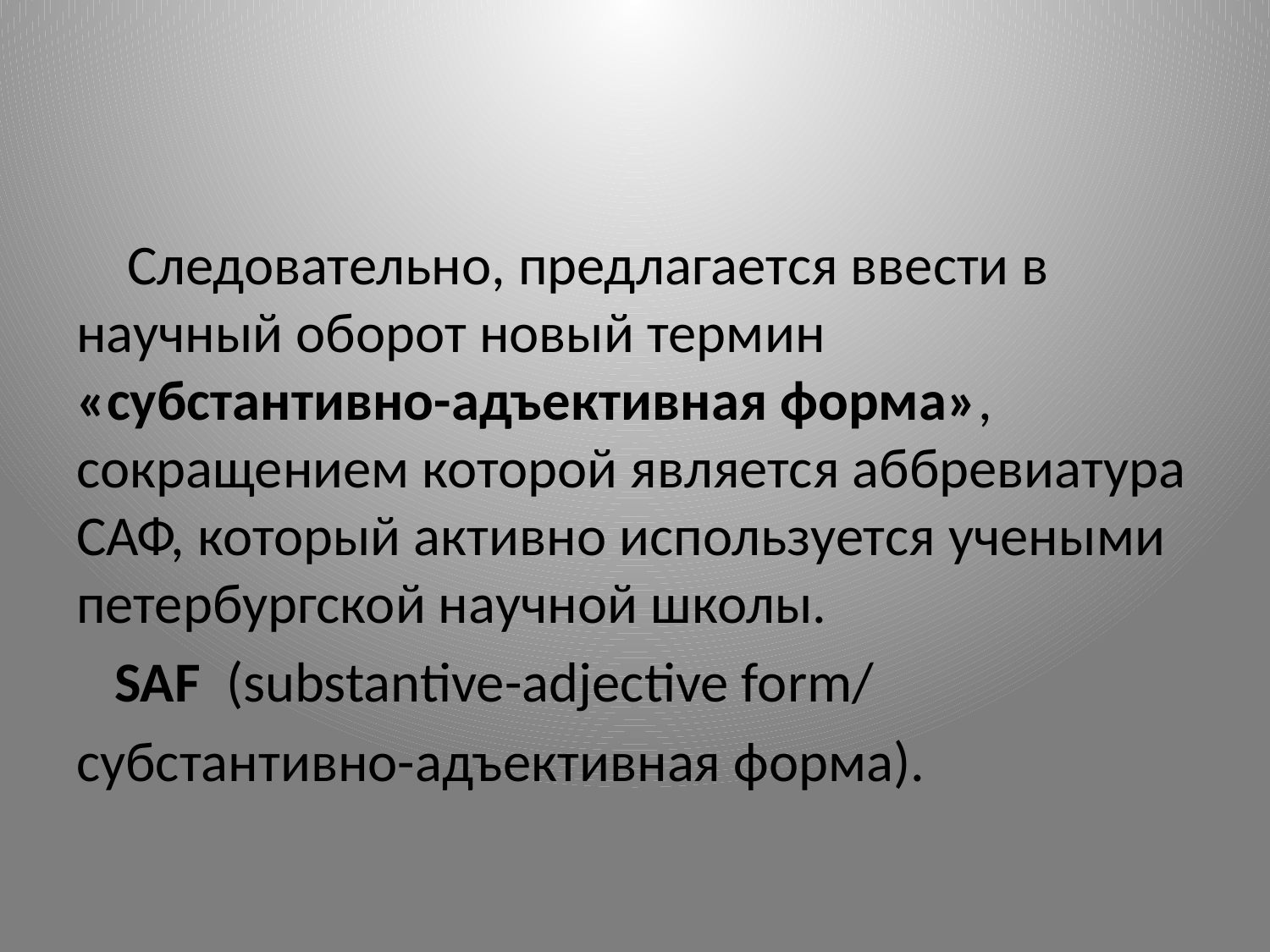

Следовательно, предлагается ввести в научный оборот новый термин «субстантивно-адъективная форма», сокращением которой является аббревиатура САФ, который активно используется учеными петербургской научной школы.
   SAF  (substantive-adjective form/
субстантивно-адъективная форма).